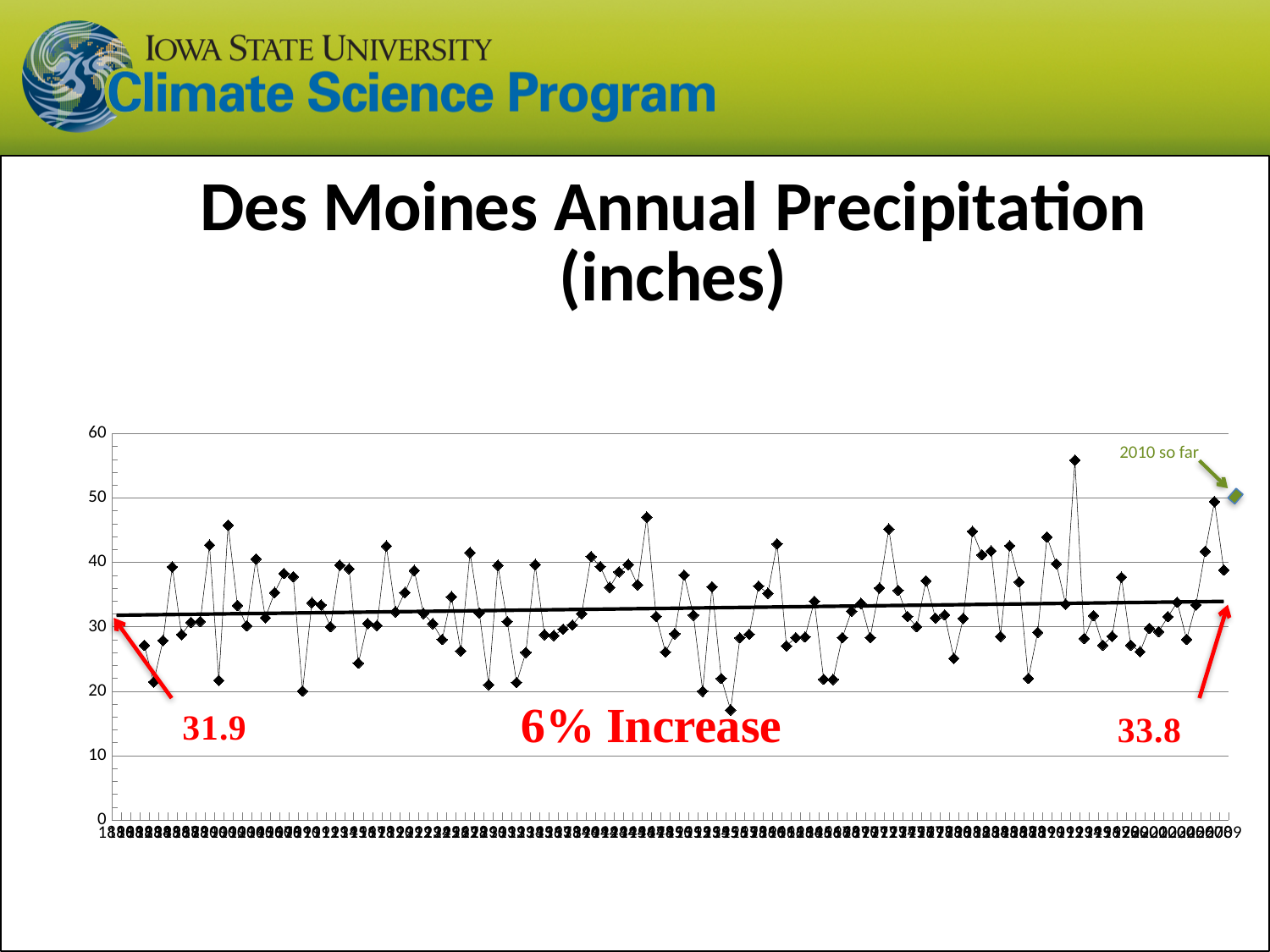

### Chart: Des Moines Annual Precipitation (inches)

| Category |  |
|---|---|
| 1890.0 | None |
| 1891.0 | None |
| 1892.0 | None |
| 1893.0 | 27.12 |
| 1894.0 | 21.43 |
| 1895.0 | 27.87 |
| 1896.0 | 39.29 |
| 1897.0 | 28.79 |
| 1898.0 | 30.7 |
| 1899.0 | 30.83 |
| 1900.0 | 42.69 |
| 1901.0 | 21.68 |
| 1902.0 | 45.77 |
| 1903.0 | 33.31 |
| 1904.0 | 30.15 |
| 1905.0 | 40.53 |
| 1906.0 | 31.4 |
| 1907.0 | 35.32 |
| 1908.0 | 38.27 |
| 1909.0 | 37.77 |
| 1910.0 | 20.02 |
| 1911.0 | 33.75 |
| 1912.0 | 33.39 |
| 1913.0 | 30.01 |
| 1914.0 | 39.57 |
| 1915.0 | 39.01 |
| 1916.0 | 24.36 |
| 1917.0 | 30.51 |
| 1918.0 | 30.2 |
| 1919.0 | 42.54 |
| 1920.0 | 32.32 |
| 1921.0 | 35.34 |
| 1922.0 | 38.75 |
| 1923.0 | 32.07 |
| 1924.0 | 30.48 |
| 1925.0 | 28.02 |
| 1926.0 | 34.67 |
| 1927.0 | 26.25 |
| 1928.0 | 41.52 |
| 1929.0 | 32.15 |
| 1930.0 | 21.01 |
| 1931.0 | 39.54 |
| 1932.0 | 30.82 |
| 1933.0 | 21.36 |
| 1934.0 | 26.02 |
| 1935.0 | 39.66 |
| 1936.0 | 28.77 |
| 1937.0 | 28.64 |
| 1938.0 | 29.62 |
| 1939.0 | 30.26 |
| 1940.0 | 32.05 |
| 1941.0 | 40.9 |
| 1942.0 | 39.33 |
| 1943.0 | 36.13 |
| 1944.0 | 38.52 |
| 1945.0 | 39.65 |
| 1946.0 | 36.52 |
| 1947.0 | 47.03 |
| 1948.0 | 31.61 |
| 1949.0 | 26.07 |
| 1950.0 | 28.91 |
| 1951.0 | 38.03 |
| 1952.0 | 31.82 |
| 1953.0 | 20.0 |
| 1954.0 | 36.21 |
| 1955.0 | 21.98 |
| 1956.0 | 17.07 |
| 1957.0 | 28.28 |
| 1958.0 | 28.84 |
| 1959.0 | 36.31 |
| 1960.0 | 35.2 |
| 1961.0 | 42.88 |
| 1962.0 | 27.04 |
| 1963.0 | 28.32 |
| 1964.0 | 28.42 |
| 1965.0 | 33.96 |
| 1966.0 | 21.85 |
| 1967.0 | 21.82 |
| 1968.0 | 28.31 |
| 1969.0 | 32.43 |
| 1970.0 | 33.63 |
| 1971.0 | 28.32 |
| 1972.0 | 36.02 |
| 1973.0 | 45.18 |
| 1974.0 | 35.67 |
| 1975.0 | 31.61 |
| 1976.0 | 30.01 |
| 1977.0 | 37.15 |
| 1978.0 | 31.36 |
| 1979.0 | 31.84 |
| 1980.0 | 25.09 |
| 1981.0 | 31.3 |
| 1982.0 | 44.8 |
| 1983.0 | 41.17 |
| 1984.0 | 41.78 |
| 1985.0 | 28.5 |
| 1986.0 | 42.58 |
| 1987.0 | 36.97 |
| 1988.0 | 21.99 |
| 1989.0 | 29.14 |
| 1990.0 | 43.93 |
| 1991.0 | 39.77 |
| 1992.0 | 33.51 |
| 1993.0 | 55.88 |
| 1994.0 | 28.2 |
| 1995.0 | 31.74 |
| 1996.0 | 27.15 |
| 1997.0 | 28.53 |
| 1998.0 | 37.7 |
| 1999.0 | 27.15 |
| 2000.0 | 26.14 |
| 2001.0 | 29.76 |
| 2002.0 | 29.25 |
| 2003.0 | 31.57 |
| 2004.0 | 33.8 |
| 2005.0 | 28.05 |
| 2006.0 | 33.38 |
| 2007.0 | 41.71 |
| 2008.0 | 49.43 |
| 2009.0 | 38.81 |

### Chart: Des Moines Annual Precipitation (inches)

| Category |  |
|---|---|
| 1890.0 | None |
| 1891.0 | None |
| 1892.0 | None |
| 1893.0 | 27.12 |
| 1894.0 | 21.43 |
| 1895.0 | 27.87 |
| 1896.0 | 39.29 |
| 1897.0 | 28.79 |
| 1898.0 | 30.7 |
| 1899.0 | 30.83 |
| 1900.0 | 42.69 |
| 1901.0 | 21.68 |
| 1902.0 | 45.77 |
| 1903.0 | 33.31 |
| 1904.0 | 30.15 |
| 1905.0 | 40.53 |
| 1906.0 | 31.4 |
| 1907.0 | 35.32 |
| 1908.0 | 38.27 |
| 1909.0 | 37.77 |
| 1910.0 | 20.02 |
| 1911.0 | 33.75 |
| 1912.0 | 33.39 |
| 1913.0 | 30.01 |
| 1914.0 | 39.57 |
| 1915.0 | 39.01 |
| 1916.0 | 24.36 |
| 1917.0 | 30.51 |
| 1918.0 | 30.2 |
| 1919.0 | 42.54 |
| 1920.0 | 32.32 |
| 1921.0 | 35.34 |
| 1922.0 | 38.75 |
| 1923.0 | 32.07 |
| 1924.0 | 30.48 |
| 1925.0 | 28.02 |
| 1926.0 | 34.67 |
| 1927.0 | 26.25 |
| 1928.0 | 41.52 |
| 1929.0 | 32.15 |
| 1930.0 | 21.01 |
| 1931.0 | 39.54 |
| 1932.0 | 30.82 |
| 1933.0 | 21.36 |
| 1934.0 | 26.02 |
| 1935.0 | 39.66 |
| 1936.0 | 28.77 |
| 1937.0 | 28.64 |
| 1938.0 | 29.62 |
| 1939.0 | 30.26 |
| 1940.0 | 32.05 |
| 1941.0 | 40.9 |
| 1942.0 | 39.33 |
| 1943.0 | 36.13 |
| 1944.0 | 38.52 |
| 1945.0 | 39.65 |
| 1946.0 | 36.52 |
| 1947.0 | 47.03 |
| 1948.0 | 31.61 |
| 1949.0 | 26.07 |
| 1950.0 | 28.91 |
| 1951.0 | 38.03 |
| 1952.0 | 31.82 |
| 1953.0 | 20.0 |
| 1954.0 | 36.21 |
| 1955.0 | 21.98 |
| 1956.0 | 17.07 |
| 1957.0 | 28.28 |
| 1958.0 | 28.84 |
| 1959.0 | 36.31 |
| 1960.0 | 35.2 |
| 1961.0 | 42.88 |
| 1962.0 | 27.04 |
| 1963.0 | 28.32 |
| 1964.0 | 28.42 |
| 1965.0 | 33.96 |
| 1966.0 | 21.85 |
| 1967.0 | 21.82 |
| 1968.0 | 28.31 |
| 1969.0 | 32.43 |
| 1970.0 | 33.63 |
| 1971.0 | 28.32 |
| 1972.0 | 36.02 |
| 1973.0 | 45.18 |
| 1974.0 | 35.67 |
| 1975.0 | 31.61 |
| 1976.0 | 30.01 |
| 1977.0 | 37.15 |
| 1978.0 | 31.36 |
| 1979.0 | 31.84 |
| 1980.0 | 25.09 |
| 1981.0 | 31.3 |
| 1982.0 | 44.8 |
| 1983.0 | 41.17 |
| 1984.0 | 41.78 |
| 1985.0 | 28.5 |
| 1986.0 | 42.58 |
| 1987.0 | 36.97 |
| 1988.0 | 21.99 |
| 1989.0 | 29.14 |
| 1990.0 | 43.93 |
| 1991.0 | 39.77 |
| 1992.0 | 33.51 |
| 1993.0 | 55.88 |
| 1994.0 | 28.2 |
| 1995.0 | 31.74 |
| 1996.0 | 27.15 |
| 1997.0 | 28.53 |
| 1998.0 | 37.7 |
| 1999.0 | 27.15 |
| 2000.0 | 26.14 |
| 2001.0 | 29.76 |
| 2002.0 | 29.25 |
| 2003.0 | 31.57 |
| 2004.0 | 33.8 |
| 2005.0 | 28.05 |
| 2006.0 | 33.38 |
| 2007.0 | 41.71 |
| 2008.0 | 49.43 |
| 2009.0 | 38.81 |
2010 so far